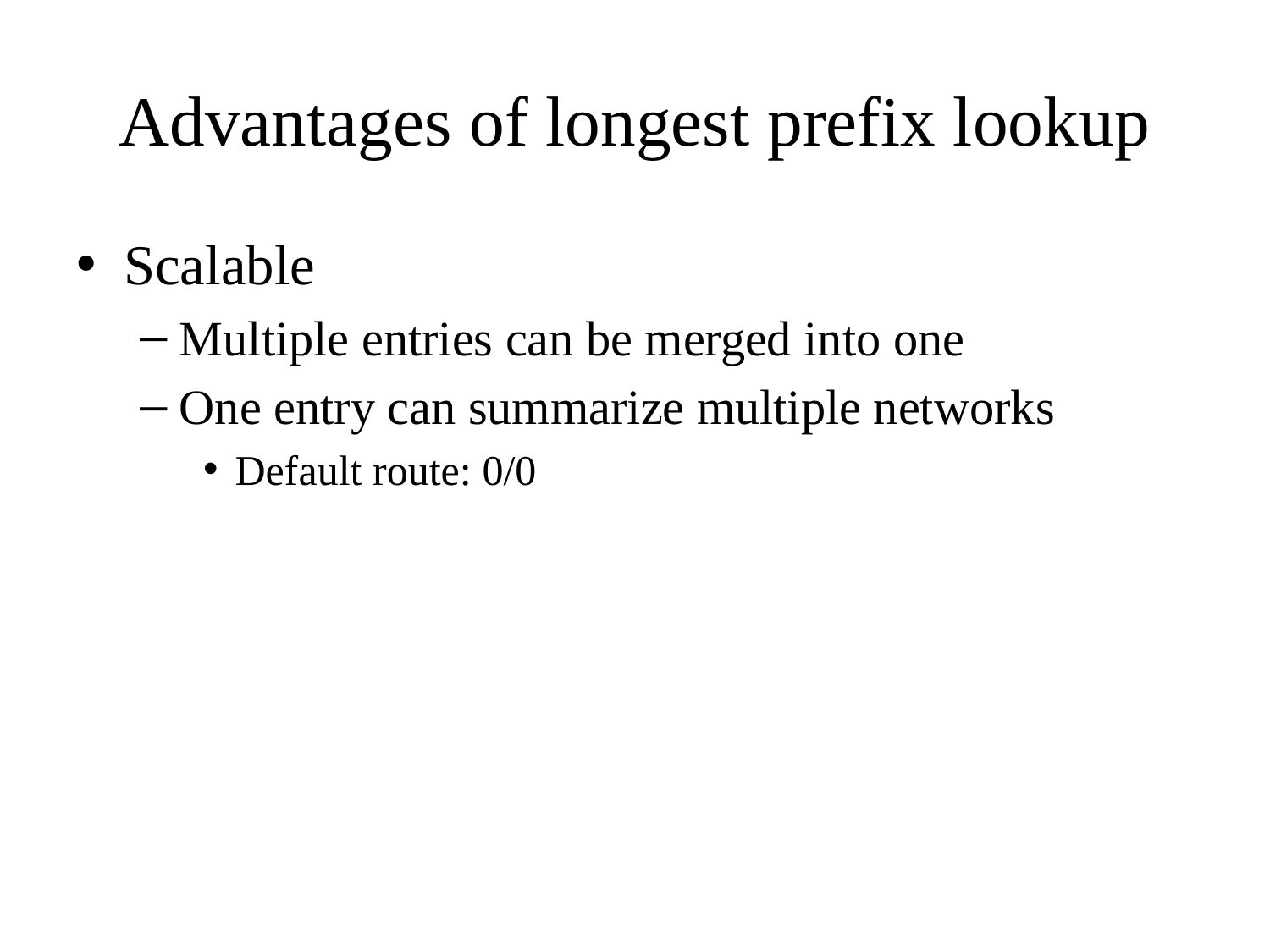

# Advantages of longest prefix lookup
Scalable
Multiple entries can be merged into one
One entry can summarize multiple networks
Default route: 0/0